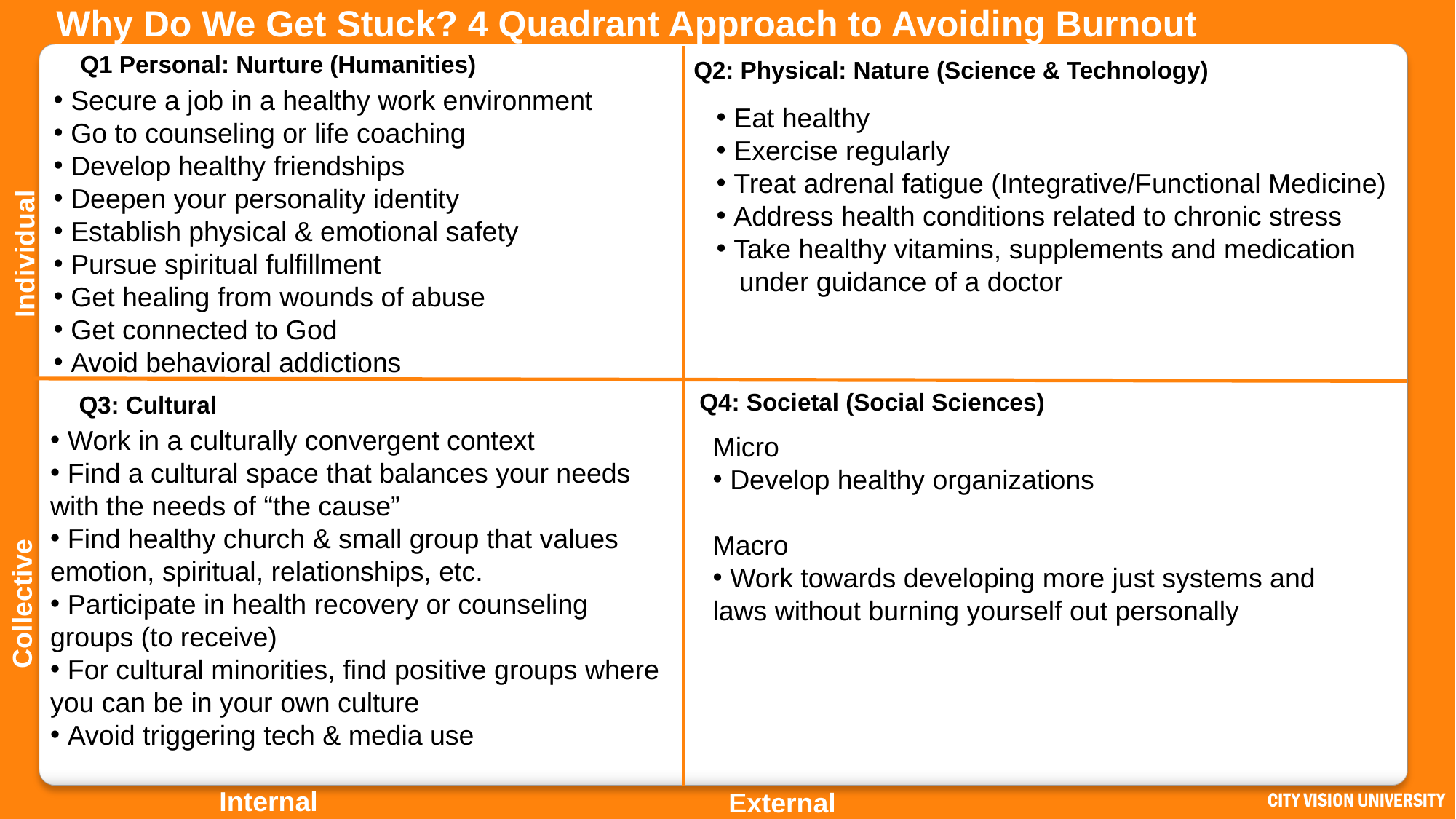

# Why Do We Get Stuck? 4 Quadrant Approach to Avoiding Burnout
Q1 Personal: Nurture (Humanities)
Q2: Physical: Nature (Science & Technology)
 Secure a job in a healthy work environment
 Go to counseling or life coaching
 Develop healthy friendships
 Deepen your personality identity
 Establish physical & emotional safety
 Pursue spiritual fulfillment
 Get healing from wounds of abuse
 Get connected to God
 Avoid behavioral addictions
 Eat healthy
 Exercise regularly
 Treat adrenal fatigue (Integrative/Functional Medicine)
 Address health conditions related to chronic stress
 Take healthy vitamins, supplements and medication
   under guidance of a doctor
Individual
Q4: Societal (Social Sciences)
Q3: Cultural
 Work in a culturally convergent context
 Find a cultural space that balances your needs with the needs of “the cause”
 Find healthy church & small group that values emotion, spiritual, relationships, etc.
 Participate in health recovery or counseling groups (to receive)
 For cultural minorities, find positive groups where you can be in your own culture
 Avoid triggering tech & media use
Micro
 Develop healthy organizations
Macro
 Work towards developing more just systems and laws without burning yourself out personally
Collective
Internal
External